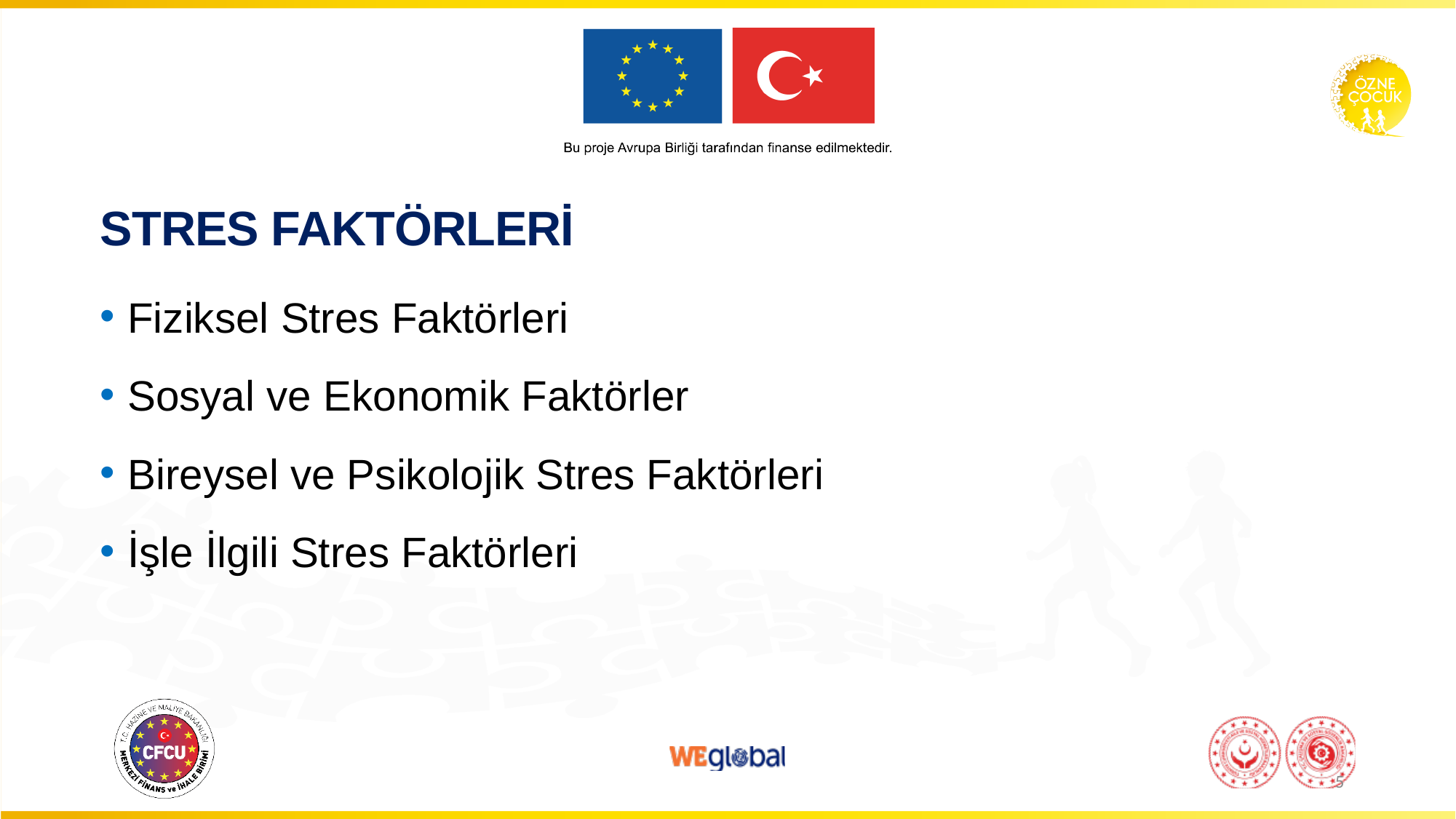

# STRES FAKTÖRLERİ
Fiziksel Stres Faktörleri
Sosyal ve Ekonomik Faktörler
Bireysel ve Psikolojik Stres Faktörleri
İşle İlgili Stres Faktörleri

5